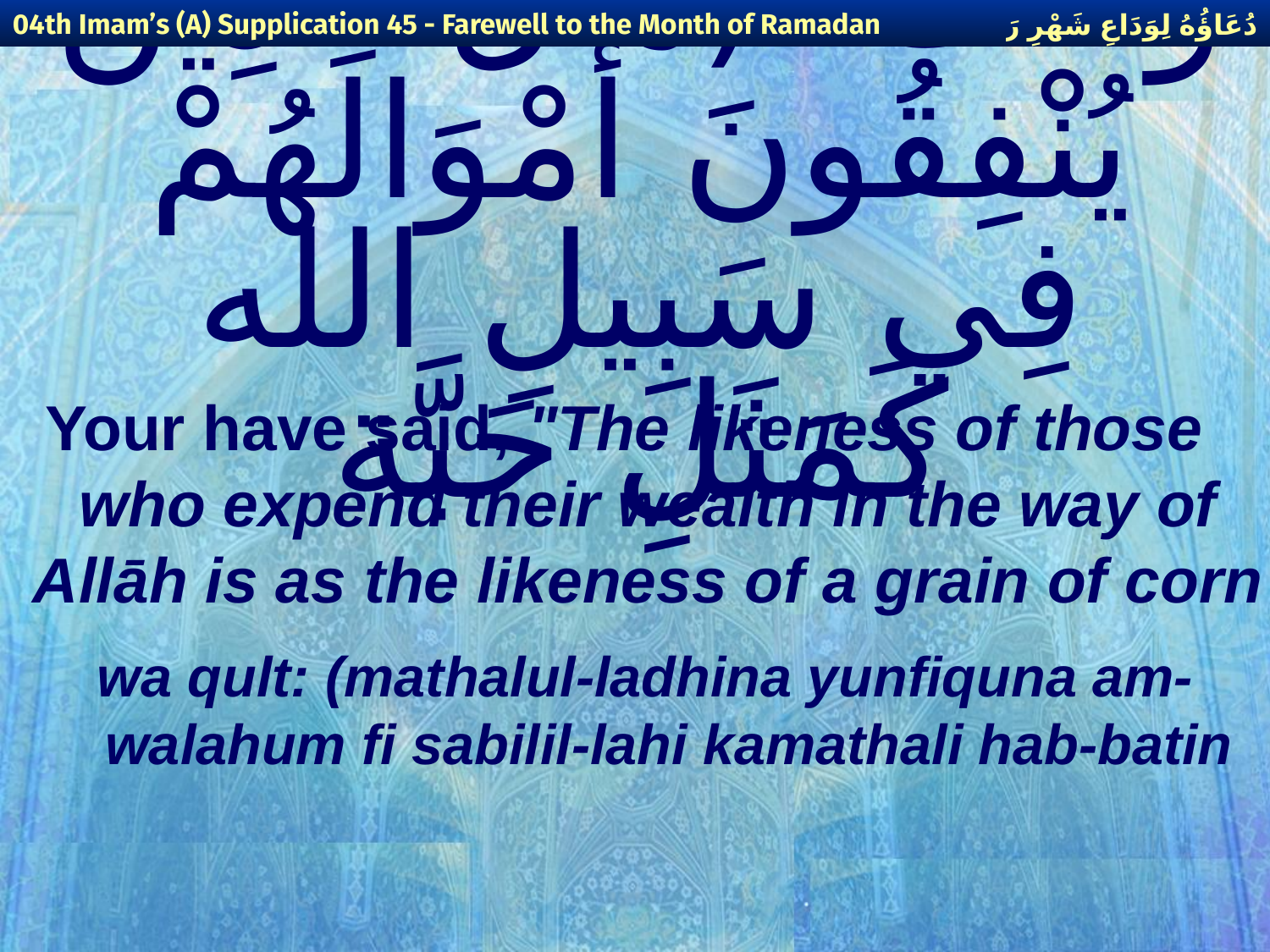

دُعَاؤُهُ لِوَدَاعِ شَهْرِ رَمَضَانَ
04th Imam’s (A) Supplication 45 - Farewell to the Month of Ramadan
# وَقُلْتَ: (مَثَلُ الَّذِينَ يُنْفِقُونَ أَمْوَالَهُمْ فِي سَبِيلِ الله كَمَثَلِ حَبَّة
Your have said, "The likeness of those who expend their wealth in the way of Allāh is as the likeness of a grain of corn
wa qult: (mathalul-ladhina yunfiquna am-walahum fi sabilil-lahi kamathali hab-batin